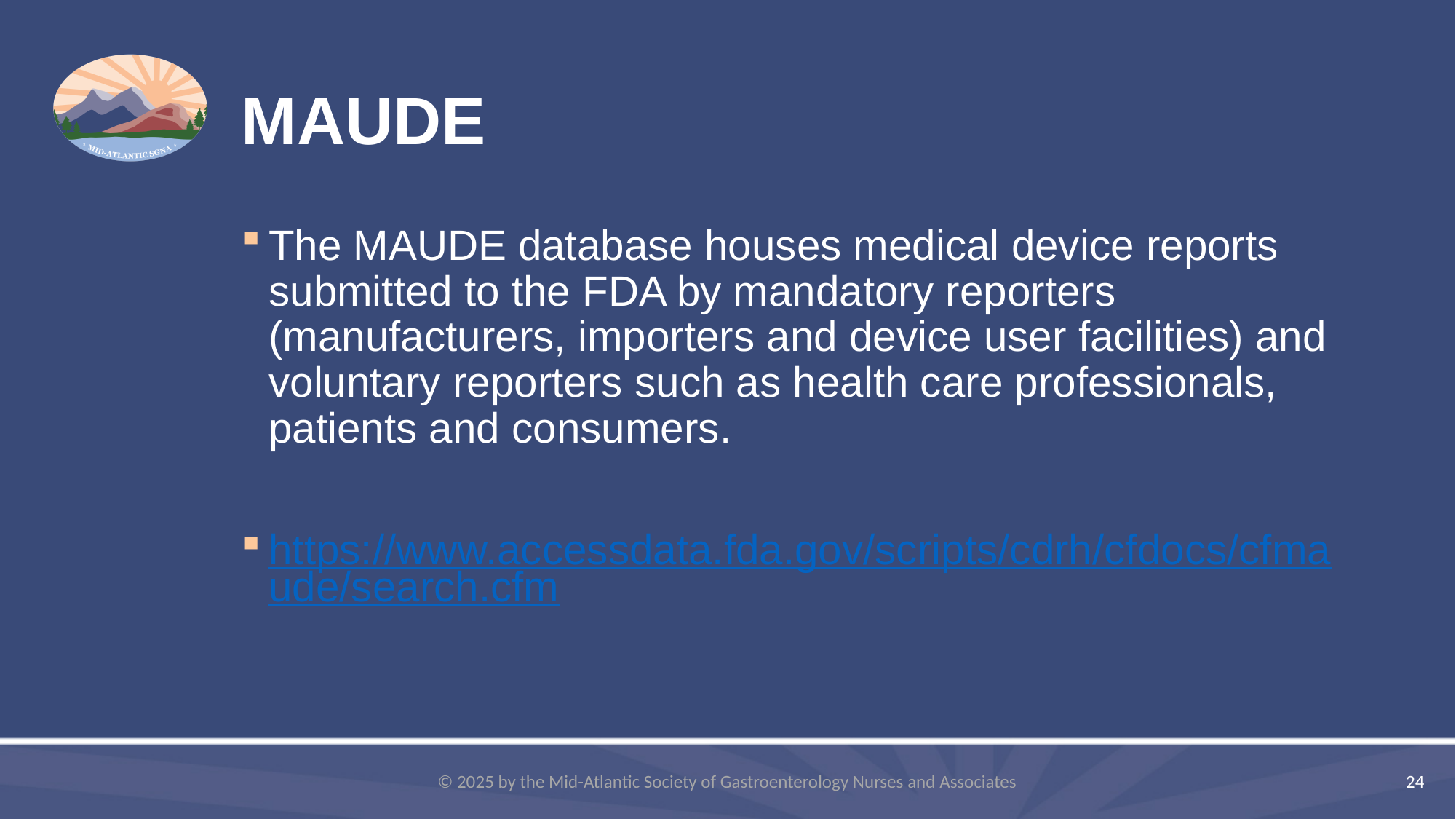

# MAUDE
The MAUDE database houses medical device reports submitted to the FDA by mandatory reporters (manufacturers, importers and device user facilities) and voluntary reporters such as health care professionals, patients and consumers.

https://www.accessdata.fda.gov/scripts/cdrh/cfdocs/cfmaude/search.cfm

© 2025 by the Mid-Atlantic Society of Gastroenterology Nurses and Associates
24